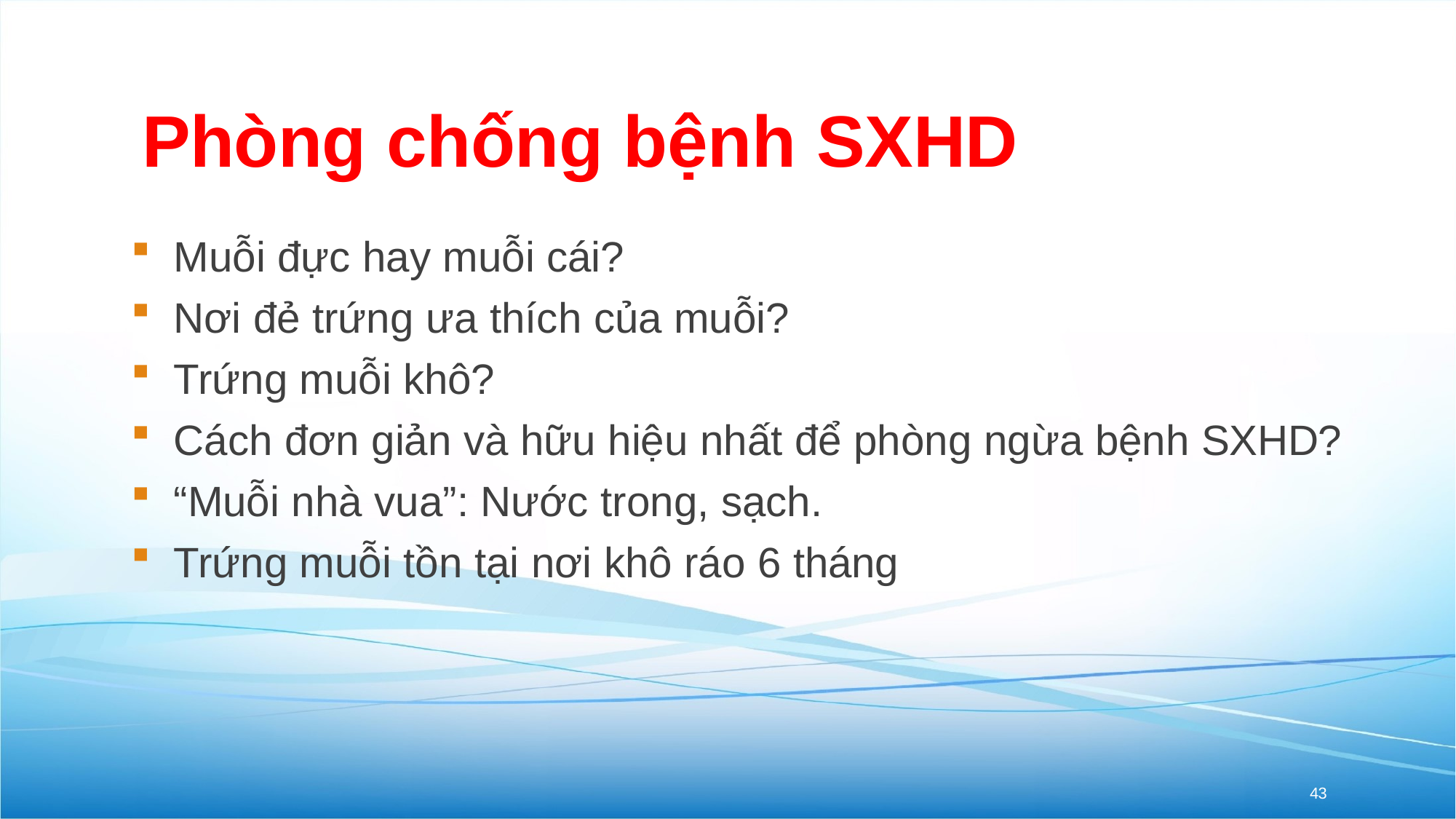

# Phòng chống bệnh SXHD
Muỗi đực hay muỗi cái?
Nơi đẻ trứng ưa thích của muỗi?
Trứng muỗi khô?
Cách đơn giản và hữu hiệu nhất để phòng ngừa bệnh SXHD?
“Muỗi nhà vua”: Nước trong, sạch.
Trứng muỗi tồn tại nơi khô ráo 6 tháng
43